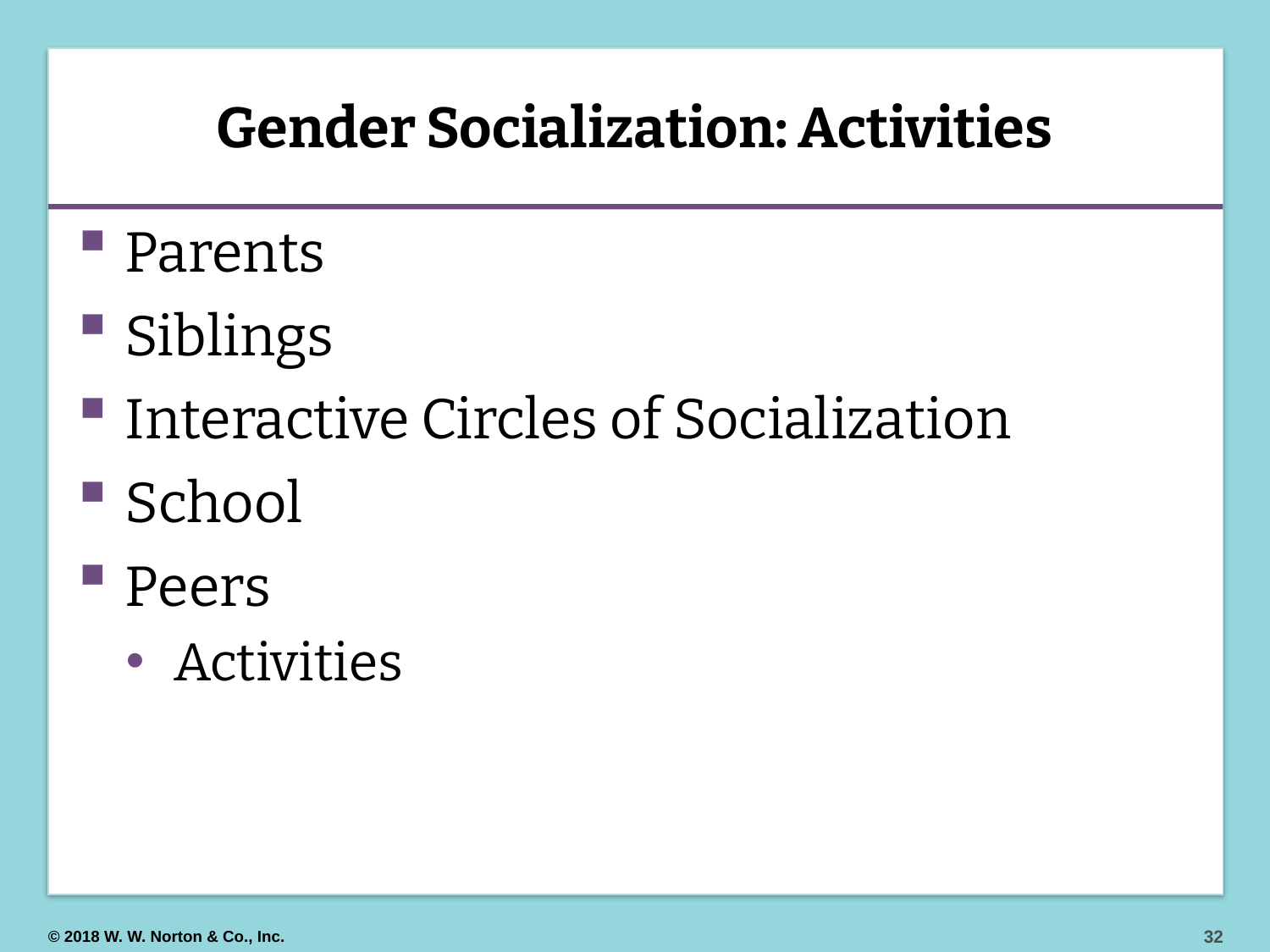

# Gender Socialization: Activities
Parents
Siblings
Interactive Circles of Socialization
School
Peers
Activities